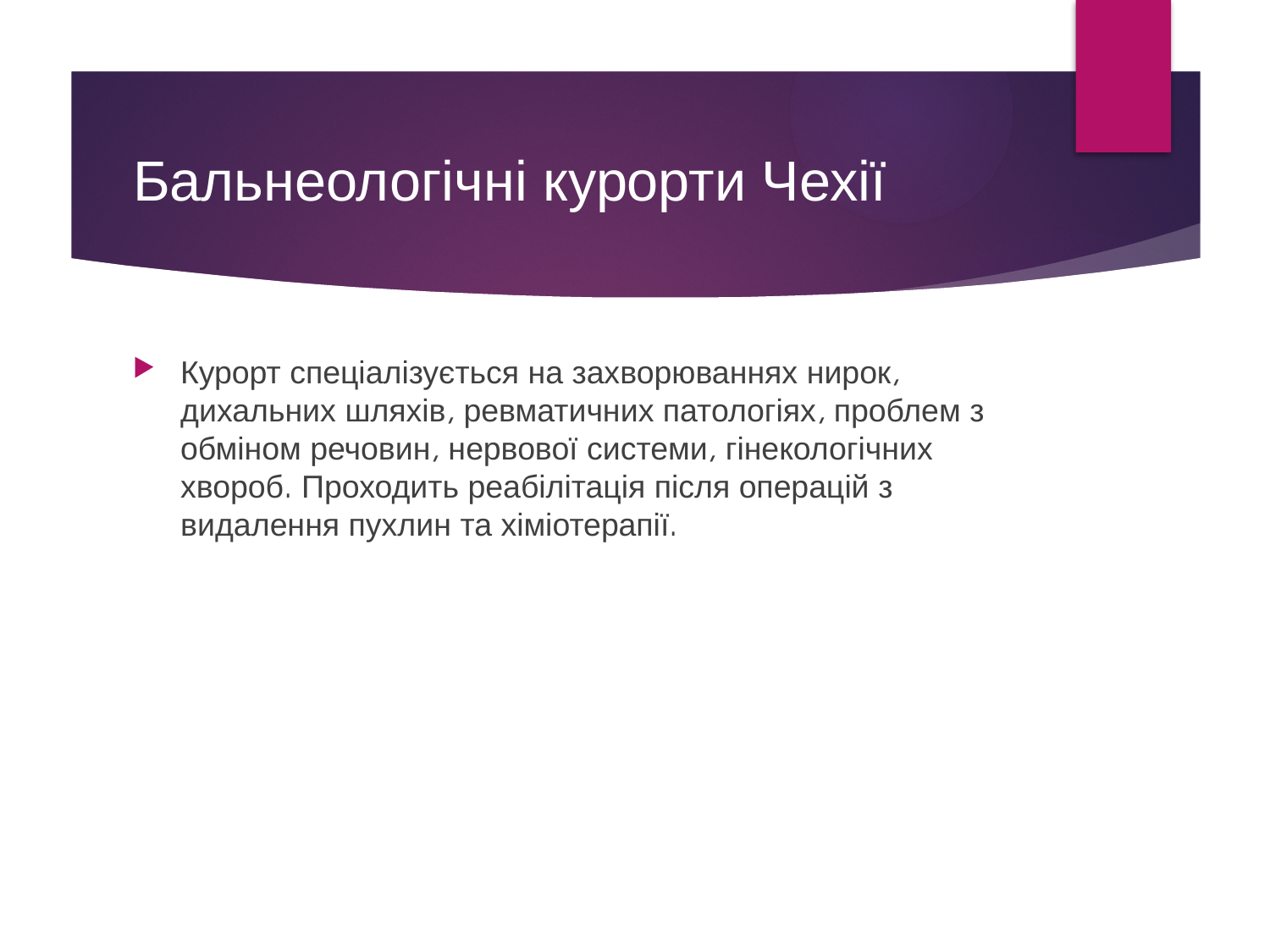

# Бальнеологічні курорти Чехії
Курорт спеціалізується на захворюваннях нирок, дихальних шляхів, ревматичних патологіях, проблем з обміном речовин, нервової системи, гінекологічних хвороб. Проходить реабілітація після операцій з видалення пухлин та хіміотерапії.